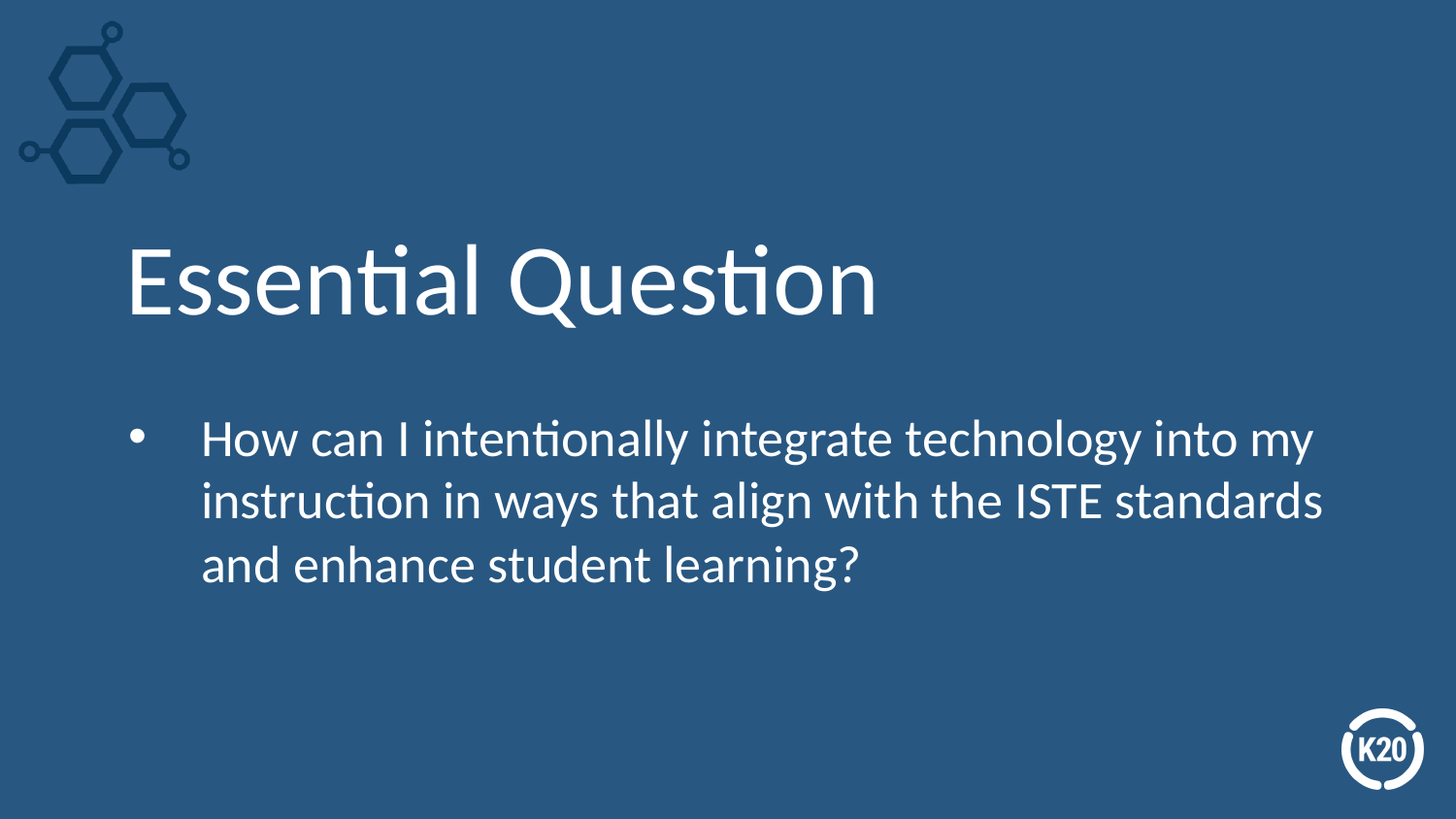

# Essential Question
How can I intentionally integrate technology into my instruction in ways that align with the ISTE standards and enhance student learning?